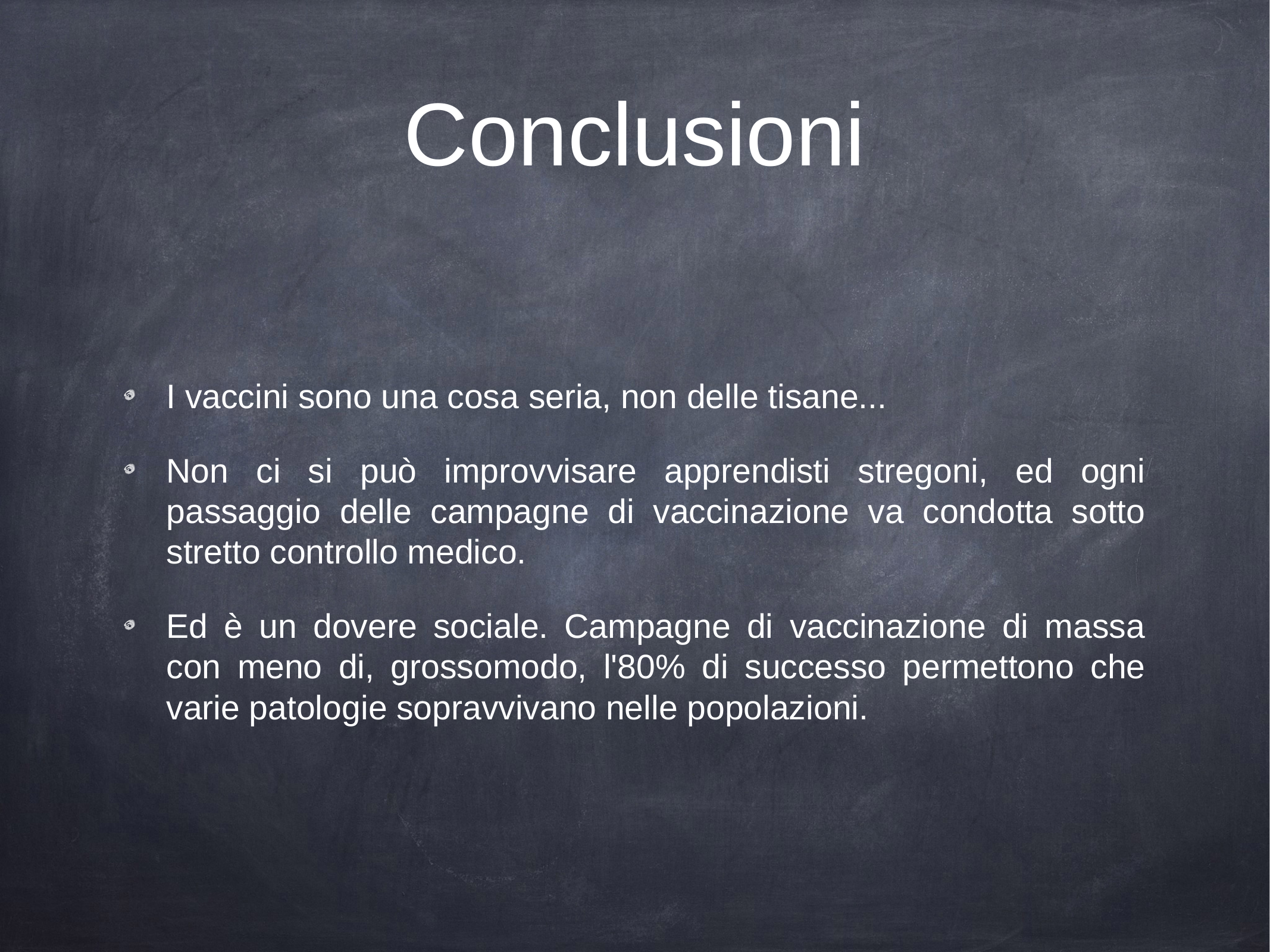

# Conclusioni
I vaccini sono una cosa seria, non delle tisane...
Non ci si può improvvisare apprendisti stregoni, ed ogni passaggio delle campagne di vaccinazione va condotta sotto stretto controllo medico.
Ed è un dovere sociale. Campagne di vaccinazione di massa con meno di, grossomodo, l'80% di successo permettono che varie patologie sopravvivano nelle popolazioni.